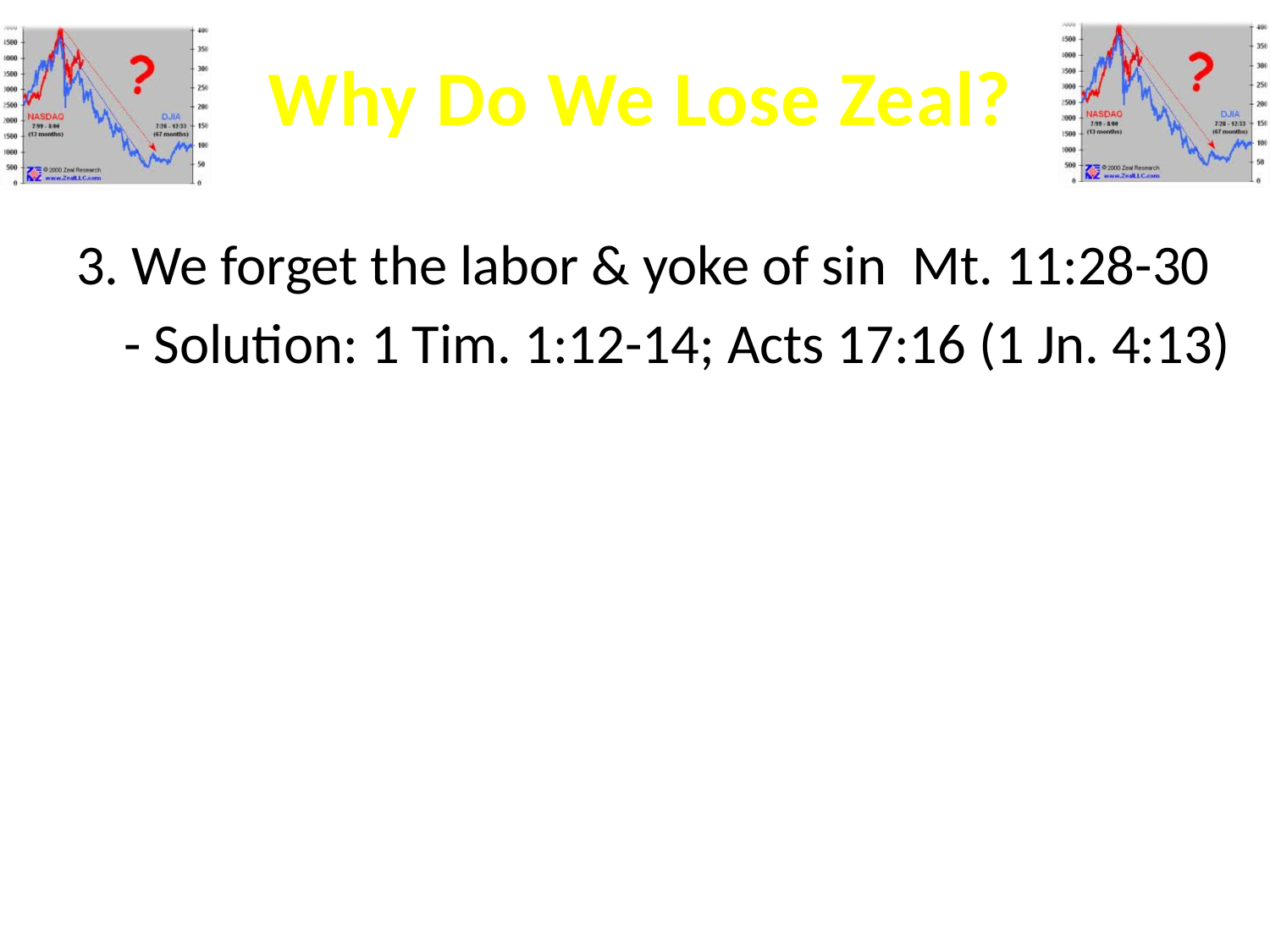

3. We forget the labor & yoke of sin  Mt. 11:28-30
	- Solution: 1 Tim. 1:12-14; Acts 17:16 (1 Jn. 4:13)